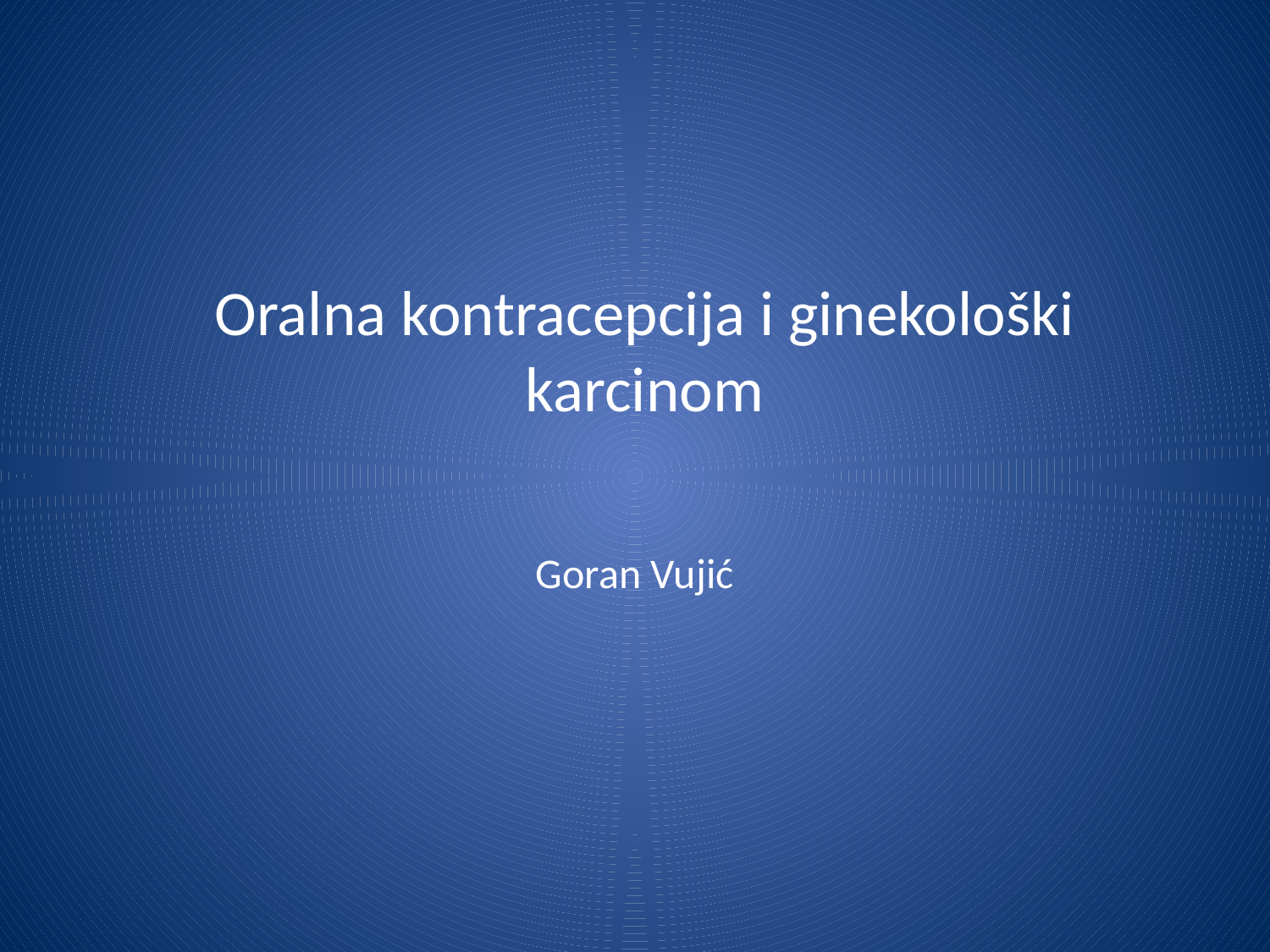

# Oralna kontracepcija i ginekološki karcinom
Goran Vujić